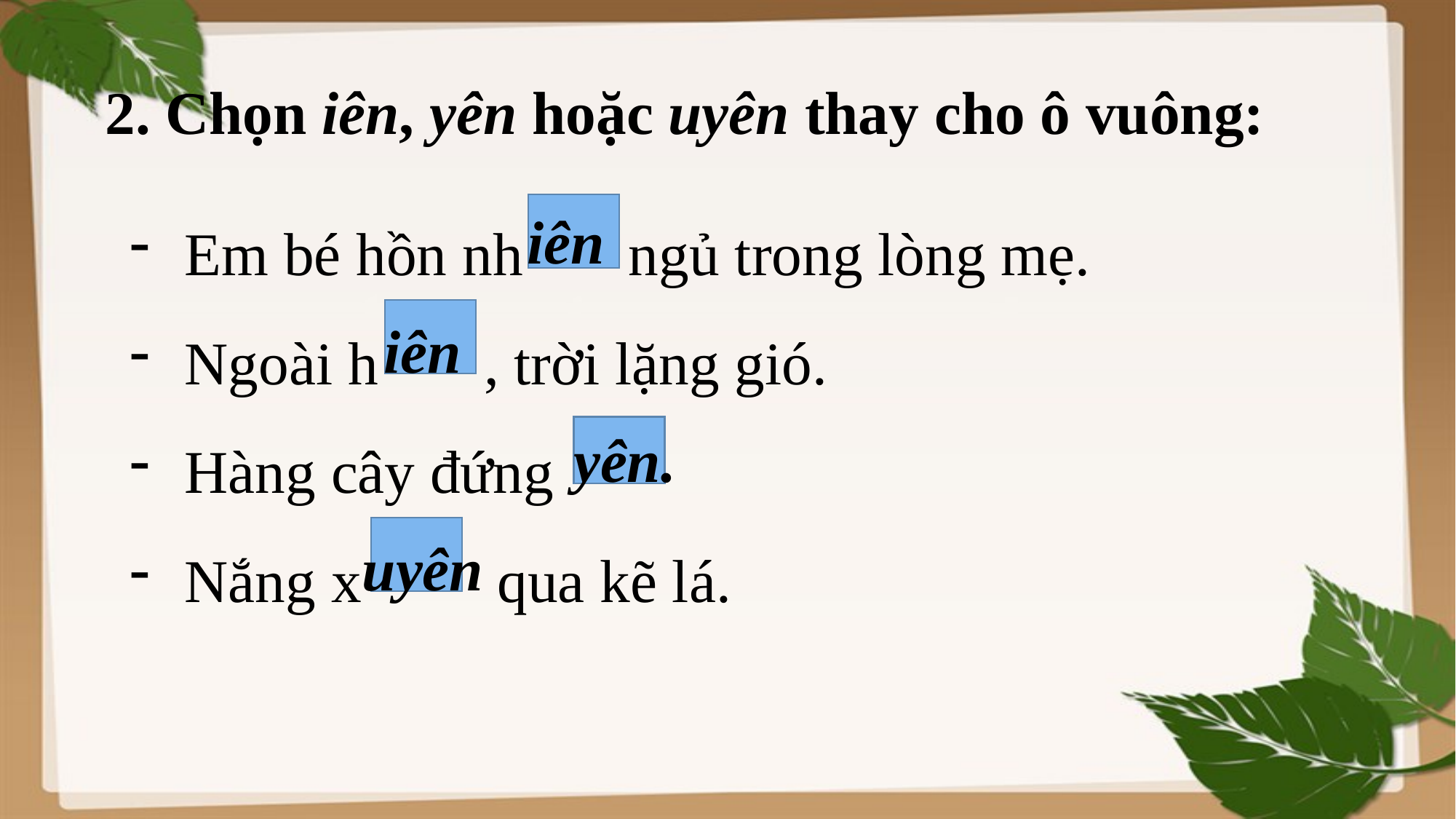

2. Chọn iên, yên hoặc uyên thay cho ô vuông:
Em bé hồn nh       ngủ trong lòng mẹ.
Ngoài h       , trời lặng gió.
Hàng cây đứng
Nắng x         qua kẽ lá.

iên
iên
yên.
uyên